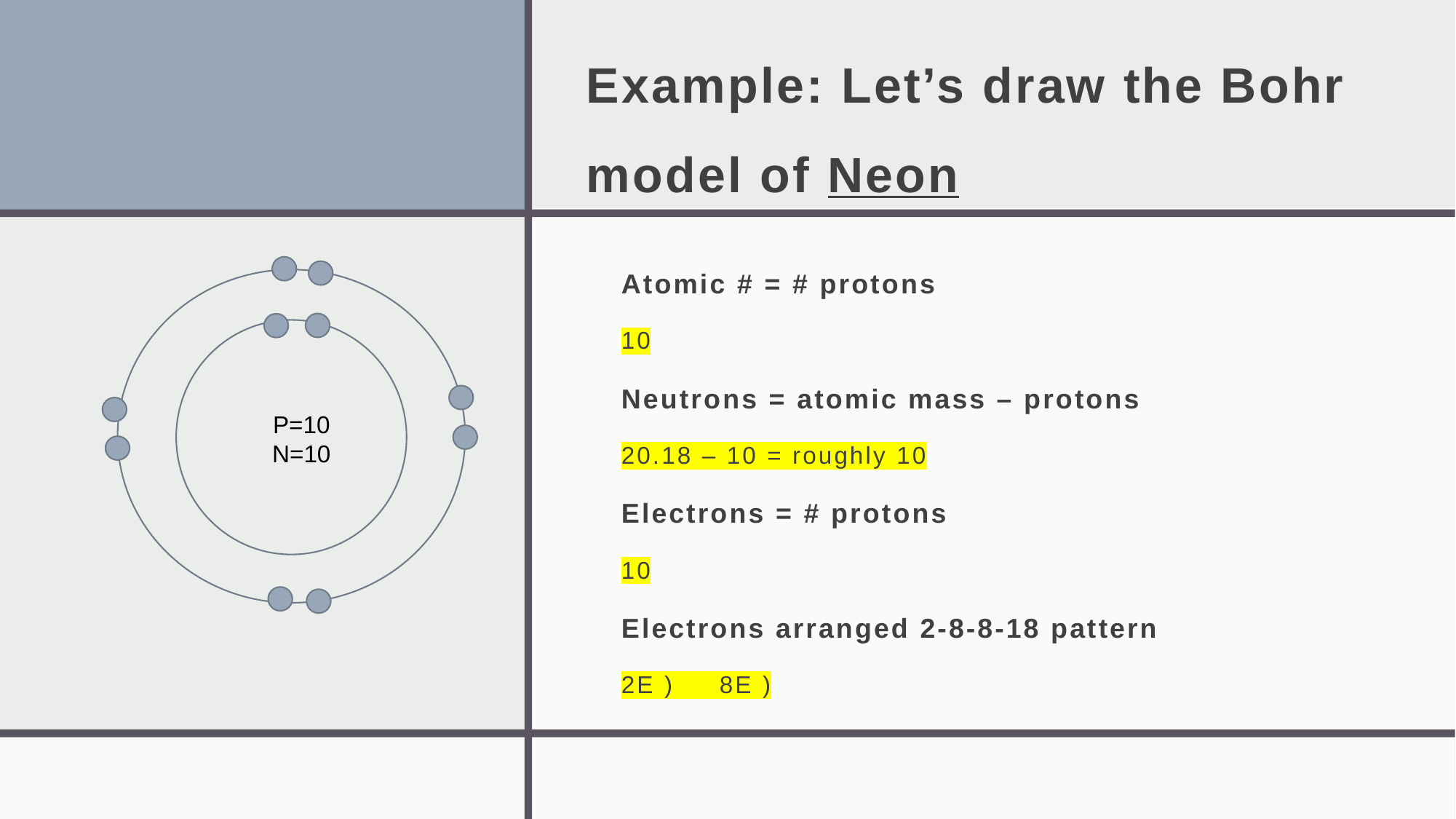

Example: Let’s draw the Bohr model of Neon

Atomic # = # protons
10
Neutrons = atomic mass – protons
20.18 – 10 = roughly 10
Electrons = # protons
10
Electrons arranged 2-8-8-18 pattern
2E )     8E )

P=10
N=10